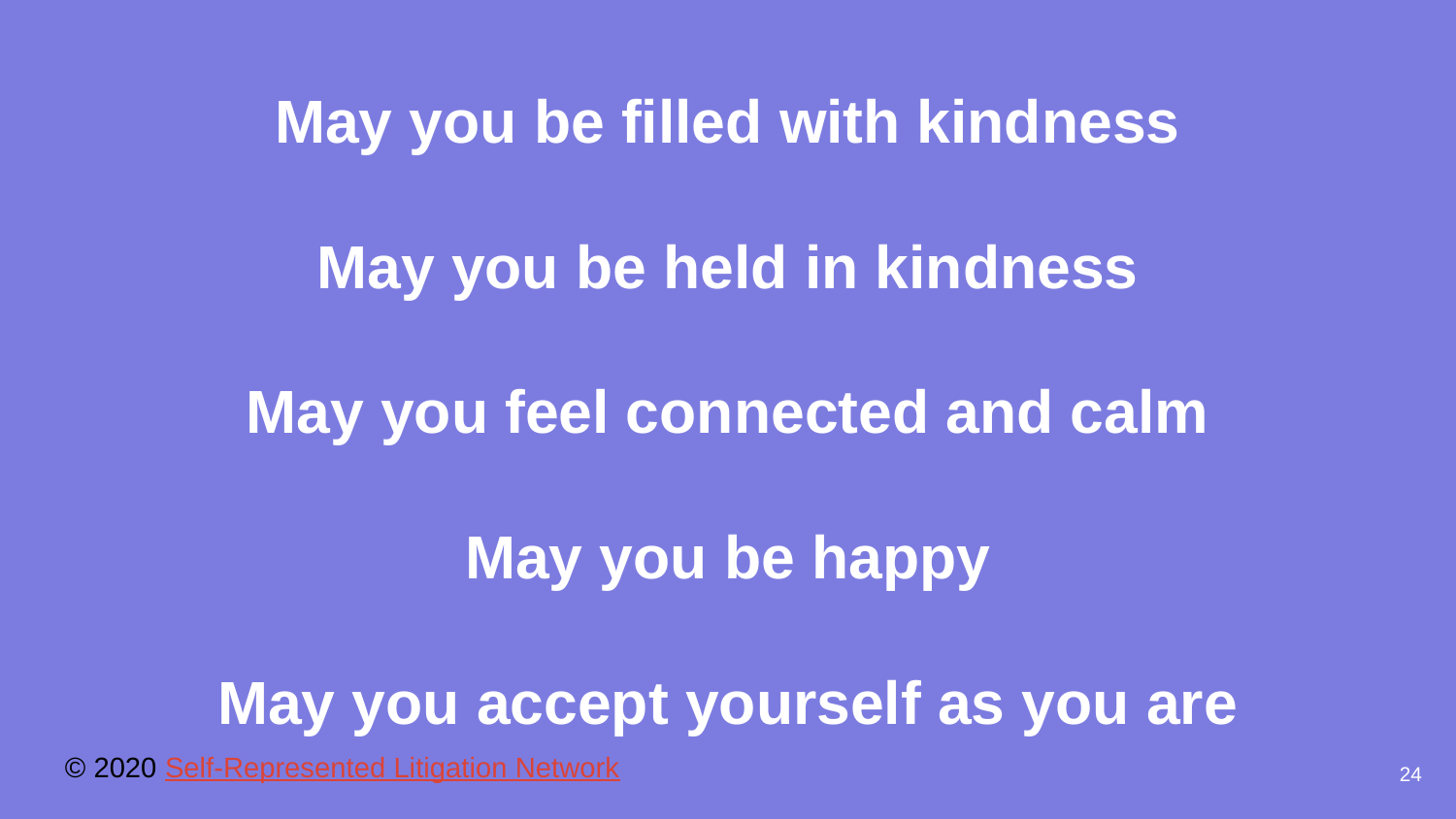

# May you be filled with kindness

May you be held in kindness

May you feel connected and calm

May you be happy

May you accept yourself as you are
© 2020 Self-Represented Litigation Network
24